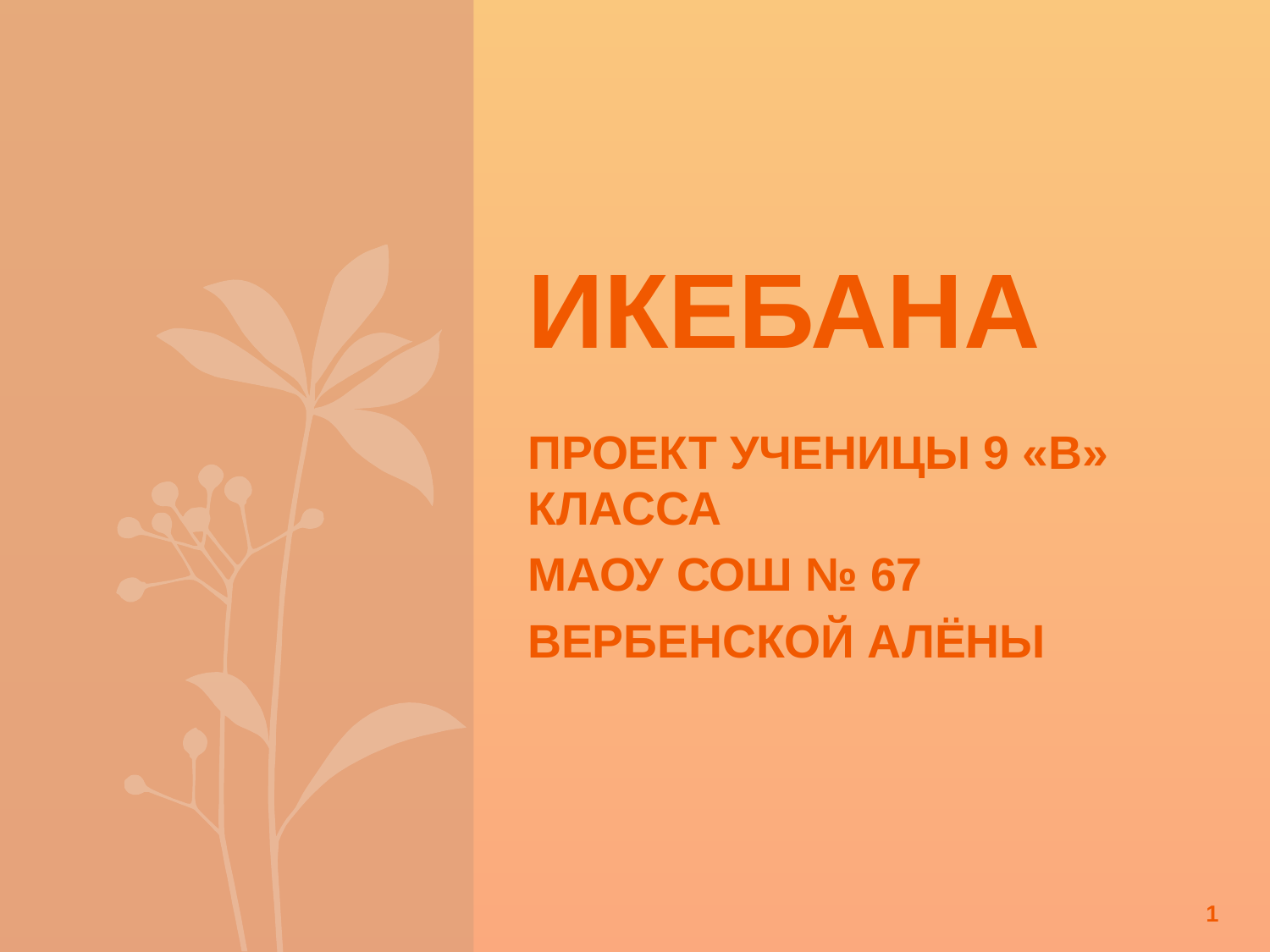

# Икебана
Проект ученицы 9 «В» класса
МАОУ СОШ № 67
Вербенской Алёны
1